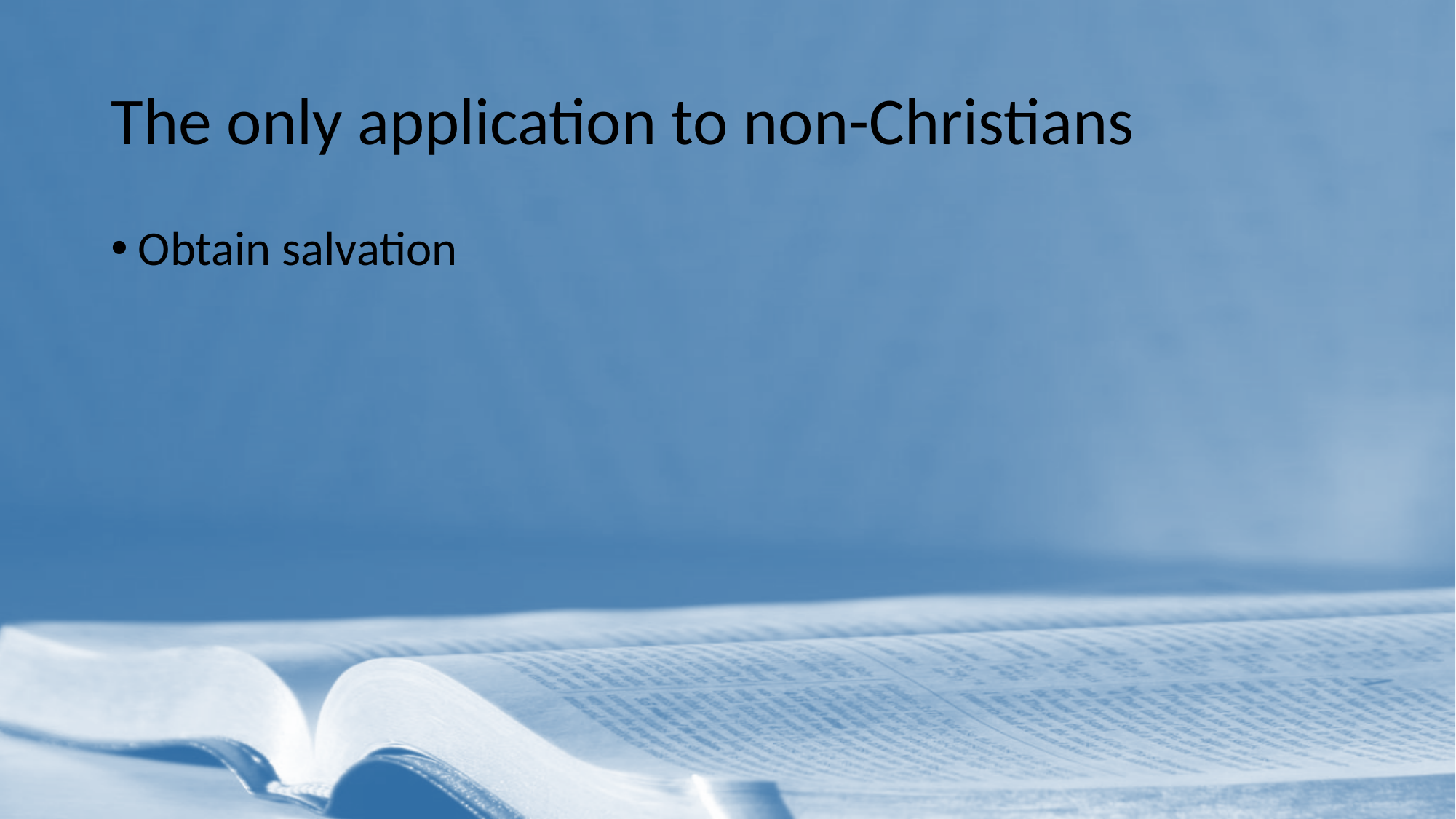

# The only application to non-Christians
Obtain salvation